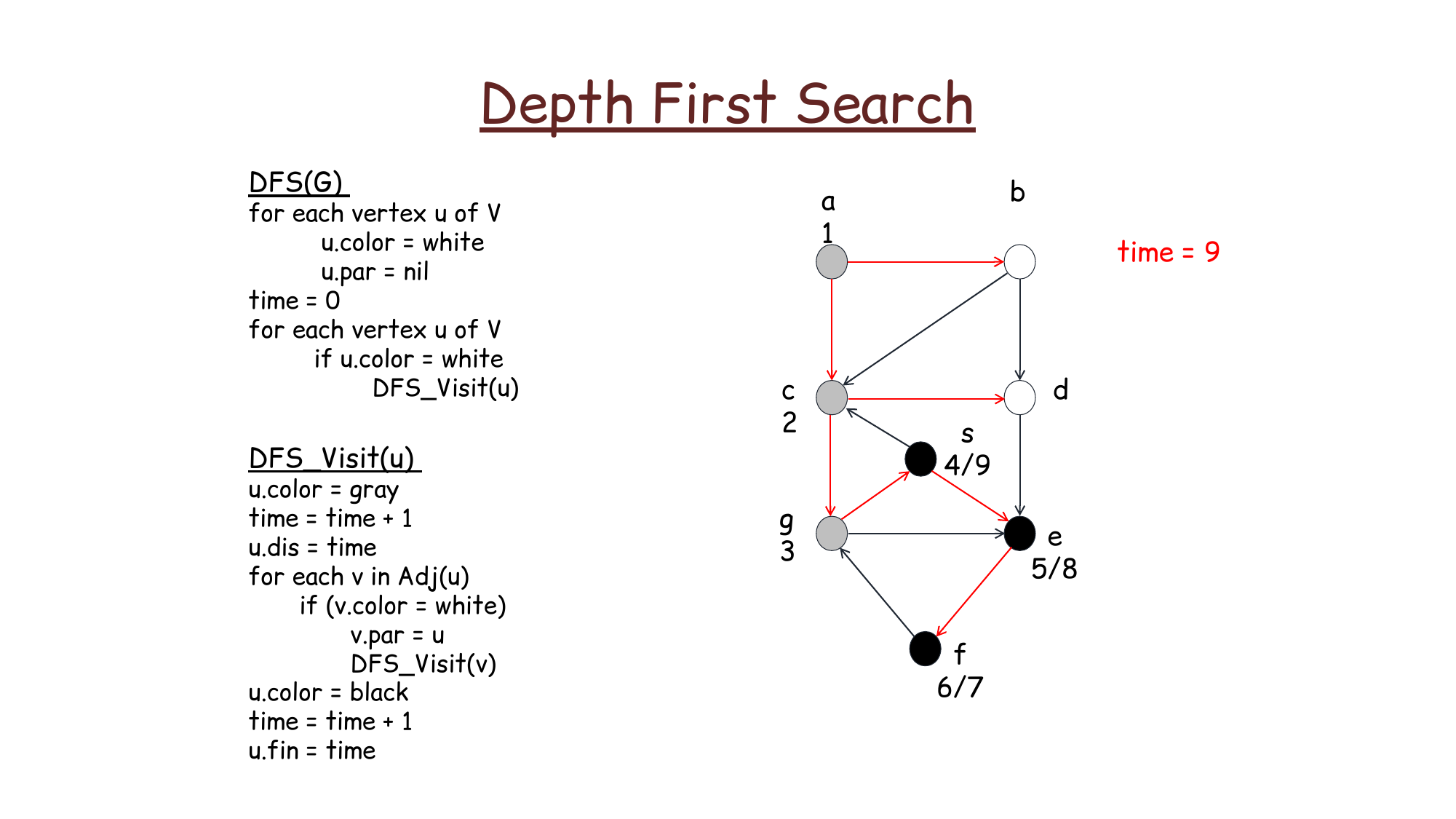

Depth First Search
DFS(G)
for each vertex u of V
          u.color = white
          u.par = nil
time = 0
for each vertex u of V
         if u.color = white
                 DFS_Visit(u)
b
a
1
time = 9

d
c
2

s
4/9
DFS_Visit(u)
u.color = gray
time = time + 1
u.dis = time
for each v in Adj(u)
       if (v.color = white)
              v.par = u
              DFS_Visit(v)
u.color = black
time = time + 1
u.fin = time

g
3
e
5/8

f
6/7